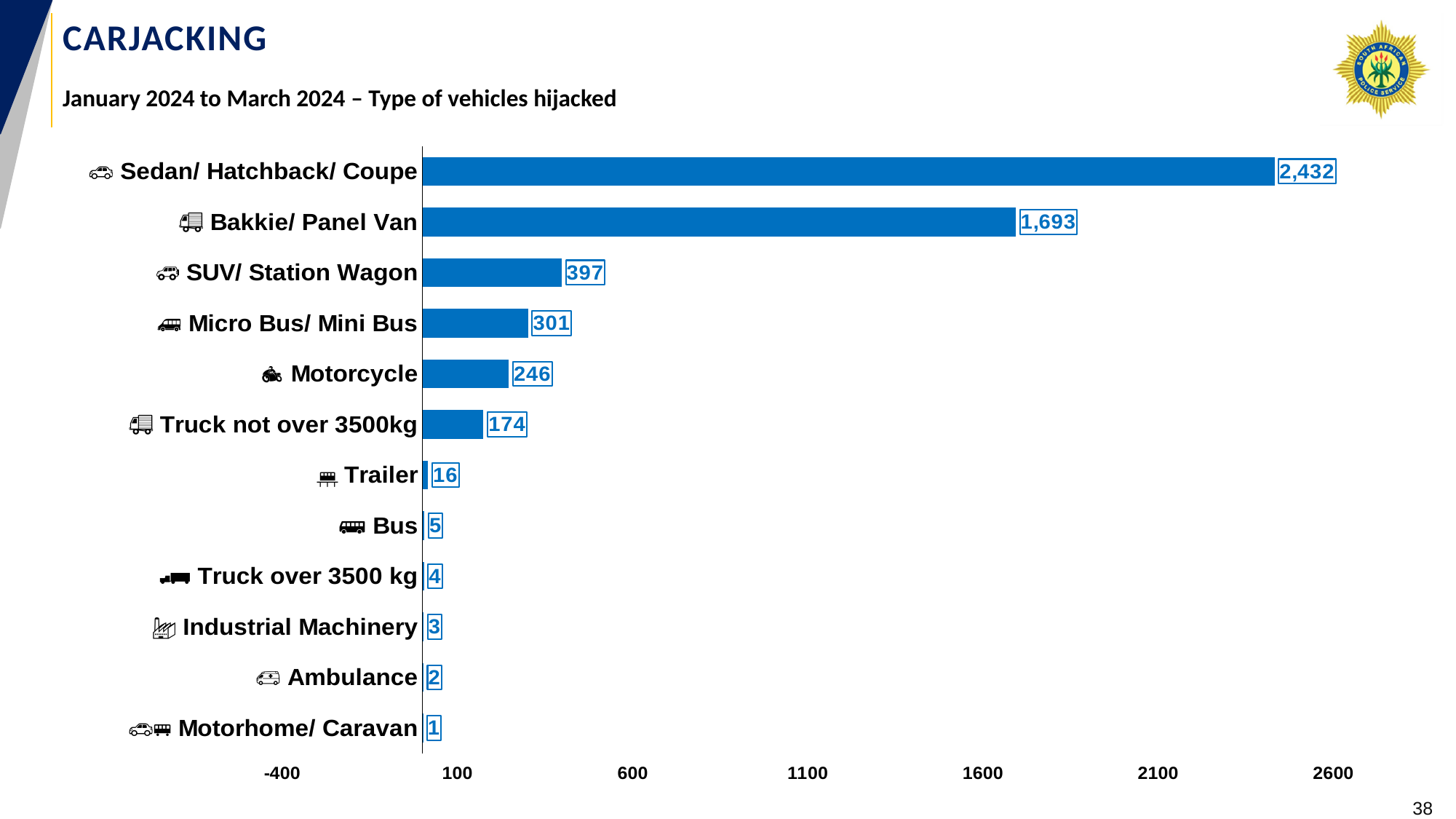

# Carjacking
January 2024 to March 2024 – Type of vehicles hijacked

### Chart

| Category | TYPE OF VEHICLE |
|---|---|
| 🚗🚃 Motorhome/ Caravan | 1.0 |
| 🚑 Ambulance | 2.0 |
| 🏭 Industrial Machinery | 3.0 |
| 🚛 Truck over 3500 kg | 4.0 |
| 🚌 Bus | 5.0 |
| 🚝 Trailer | 16.0 |
| 🚚 Truck not over 3500kg | 174.0 |
| 🏍 Motorcycle | 246.0 |
| 🚐 Micro Bus/ Mini Bus | 301.0 |
| 🚙 SUV/ Station Wagon | 397.0 |
| 🚚 Bakkie/ Panel Van | 1693.0 |
| 🚗 Sedan/ Hatchback/ Coupe | 2432.0 |
38